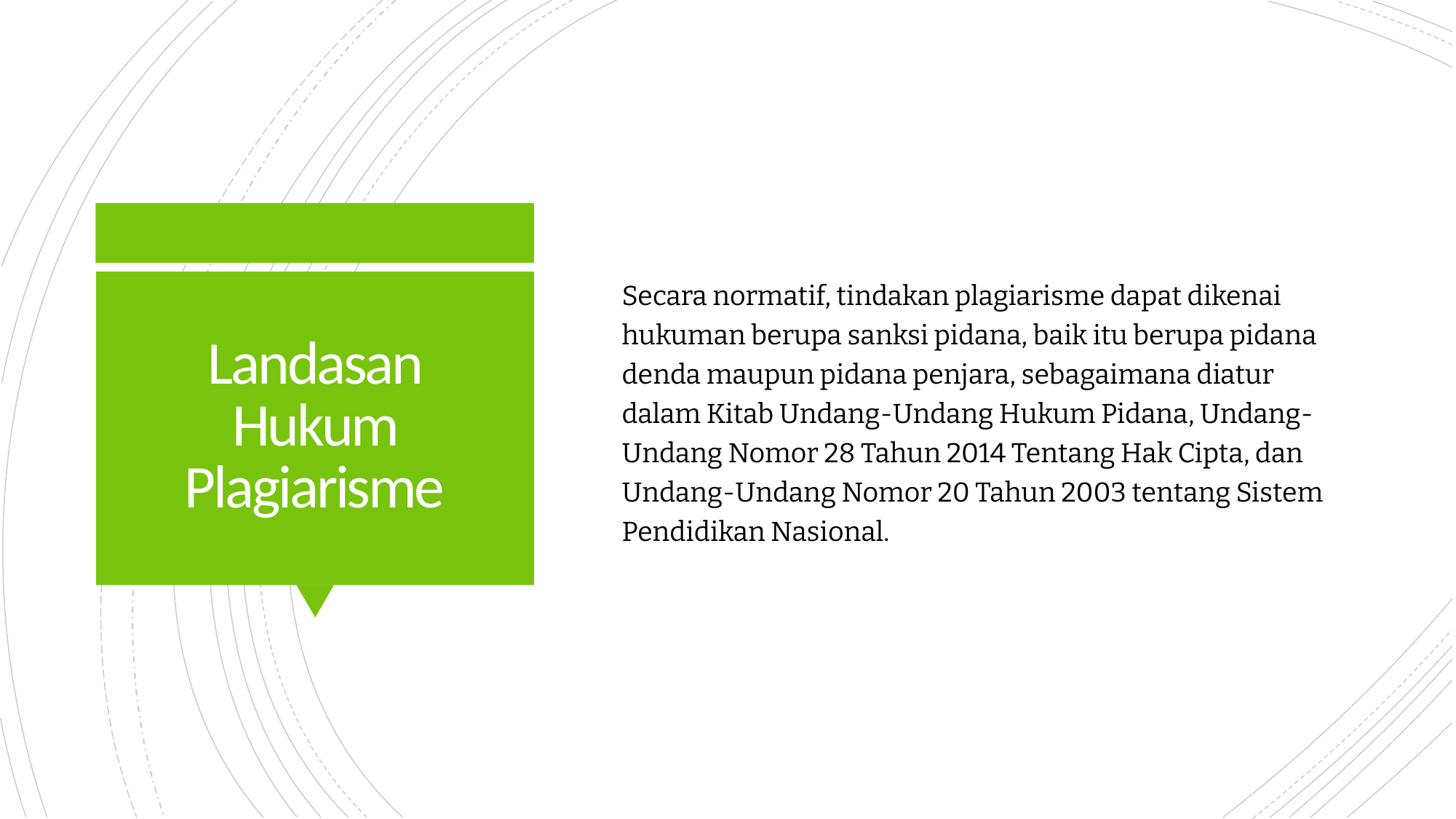

Secara normatif, tindakan plagiarisme dapat dikenai hukuman berupa sanksi pidana, baik itu berupa pidana denda maupun pidana penjara, sebagaimana diatur dalam Kitab Undang-Undang Hukum Pidana, Undang-Undang Nomor 28 Tahun 2014 Tentang Hak Cipta, dan Undang-Undang Nomor 20 Tahun 2003 tentang Sistem Pendidikan Nasional.
# Landasan Hukum Plagiarisme